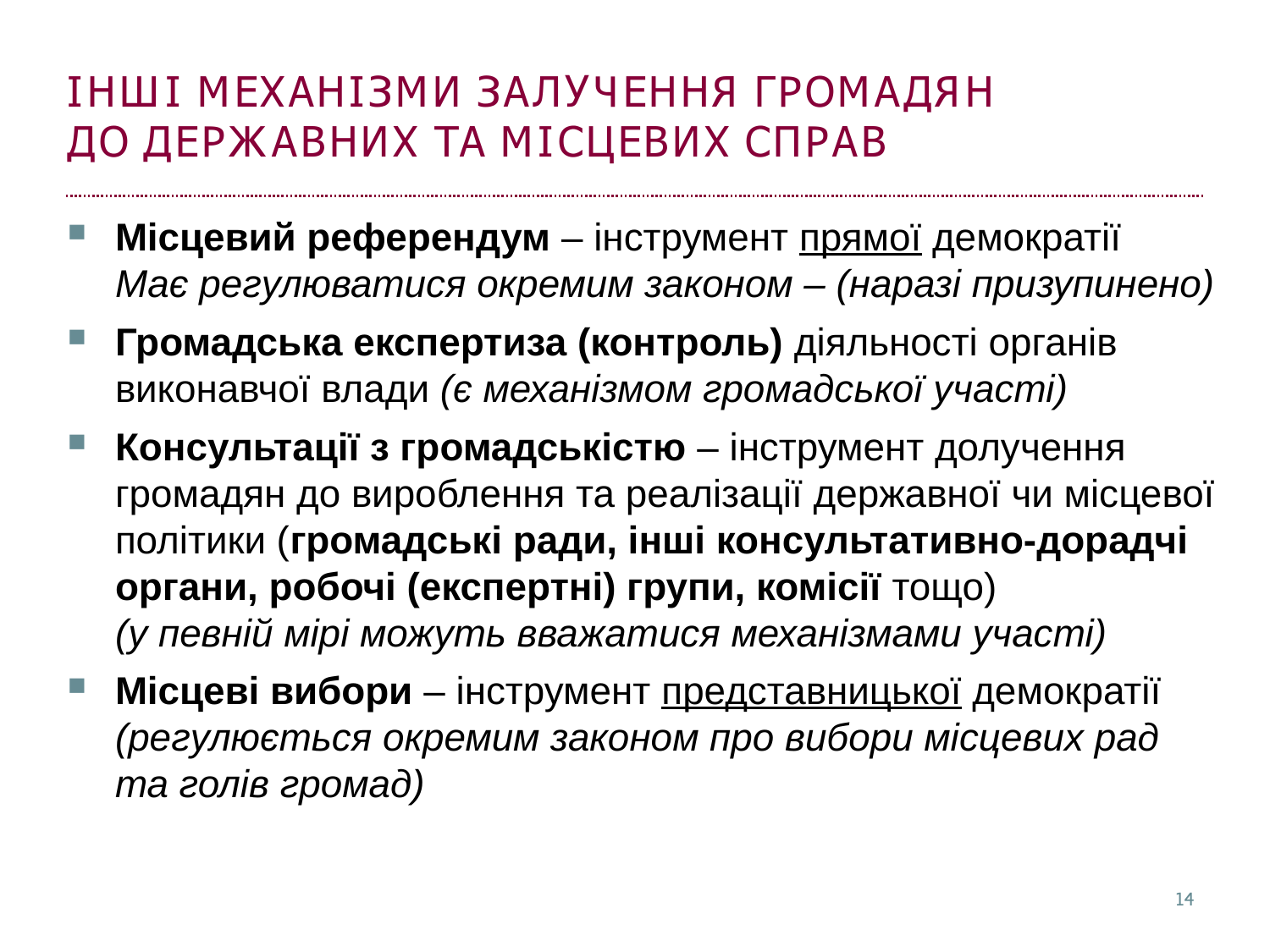

# ІНШІ МЕХАНІЗМИ ЗАЛУЧЕННЯ ГРОМАДЯН ДО ДЕРЖАВНИХ ТА МІСЦЕВИХ СПРАВ
Місцевий референдум – інструмент прямої демократії
Має регулюватися окремим законом – (наразі призупинено)
Громадська експертиза (контроль) діяльності органів виконавчої влади (є механізмом громадської участі)
Консультації з громадськістю – інструмент долучення громадян до вироблення та реалізації державної чи місцевої політики (громадські ради, інші консультативно-дорадчі органи, робочі (експертні) групи, комісії тощо)
(у певній мірі можуть вважатися механізмами участі)
Місцеві вибори – інструмент представницької демократії (регулюється окремим законом про вибори місцевих рад та голів громад)
14